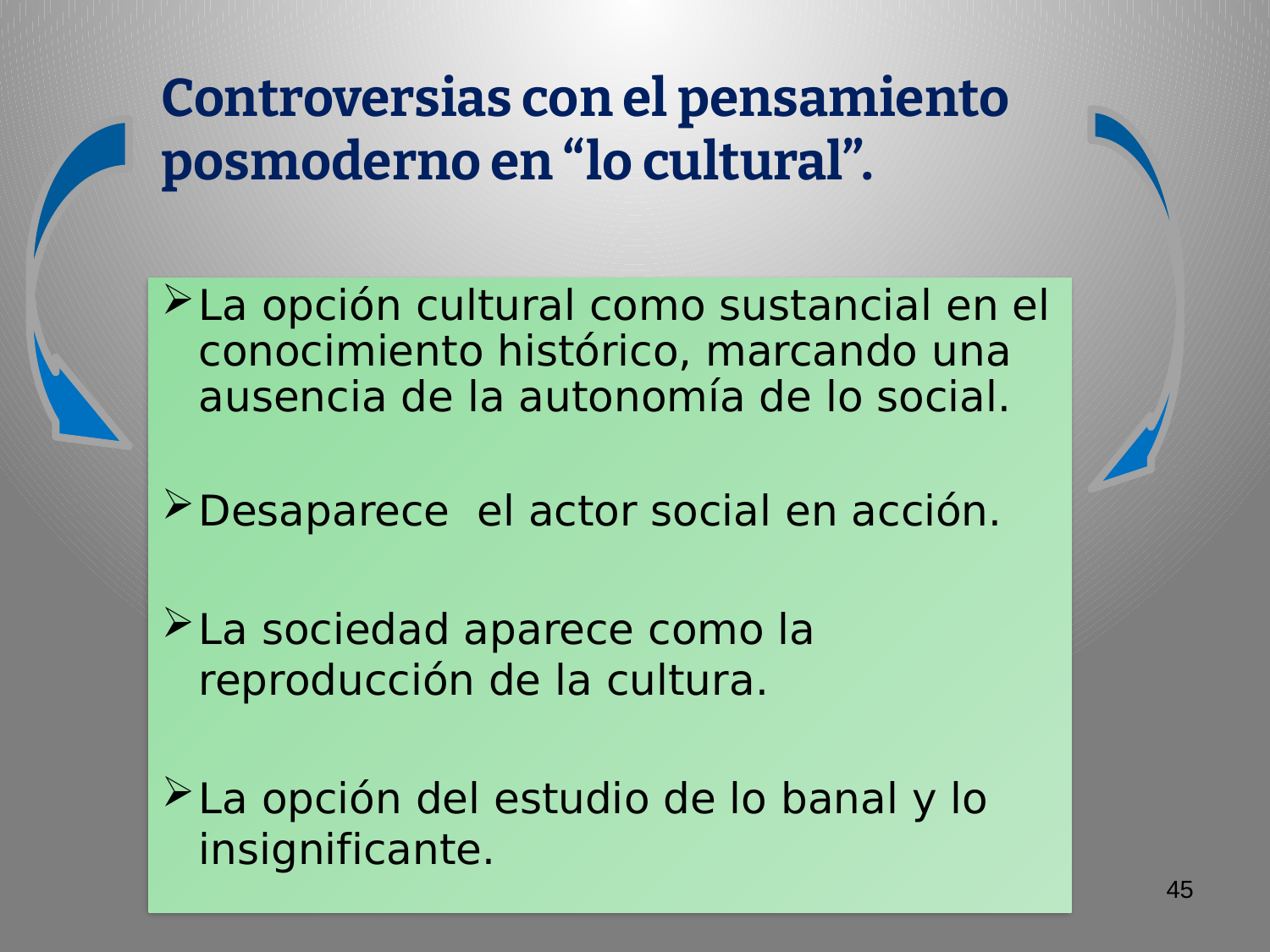

# Controversias con el pensamiento posmoderno en “lo cultural”.

La opción cultural como sustancial en el conocimiento histórico, marcando una ausencia de la autonomía de lo social.

Desaparece  el actor social en acción.

La sociedad aparece como la reproducción de la cultura.

La opción del estudio de lo banal y lo insignificante.

45